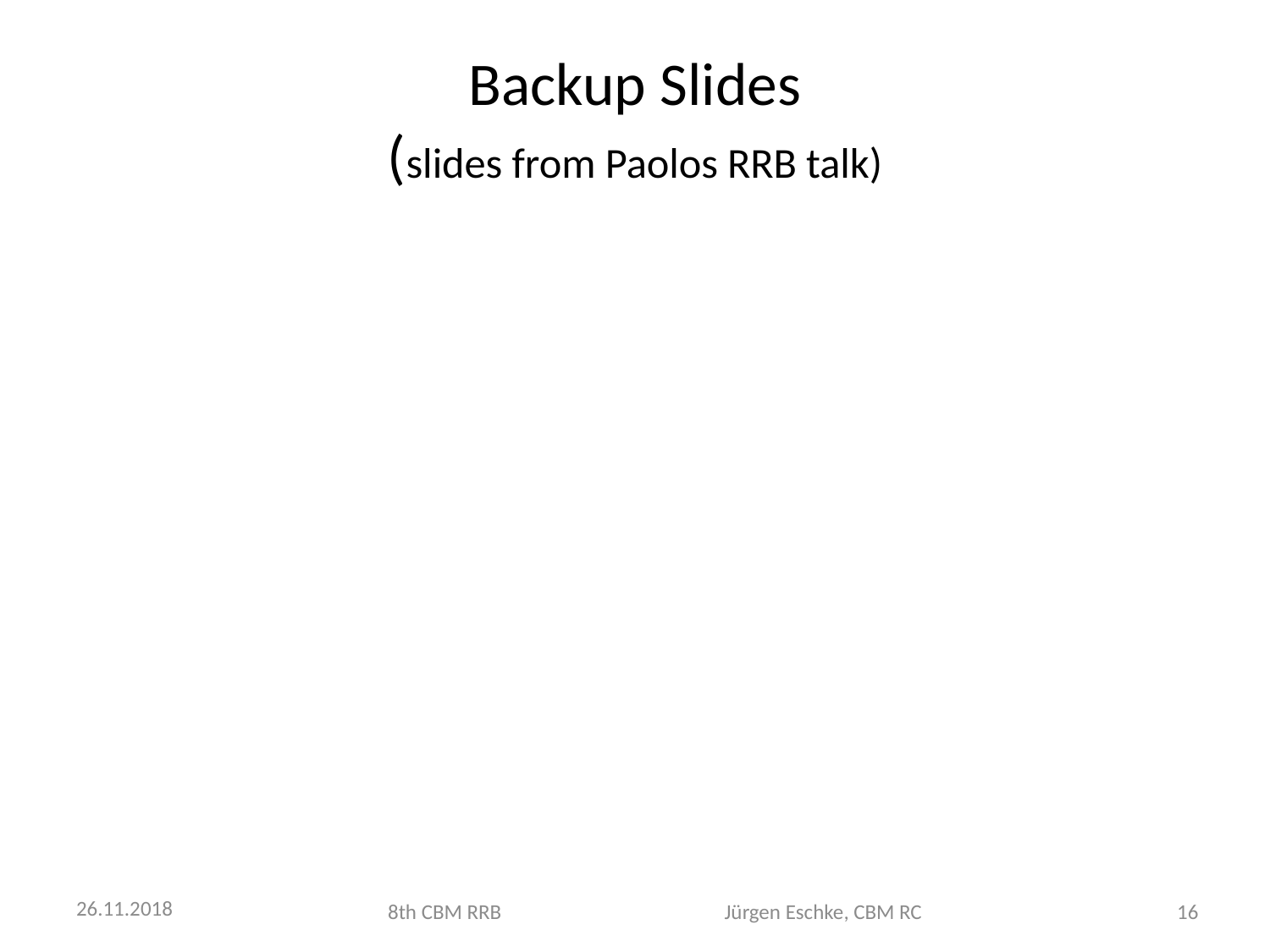

# Backup Slides (slides from Paolos RRB talk)
26.11.2018
8th CBM RRB                                              Jürgen Eschke, CBM RC
16